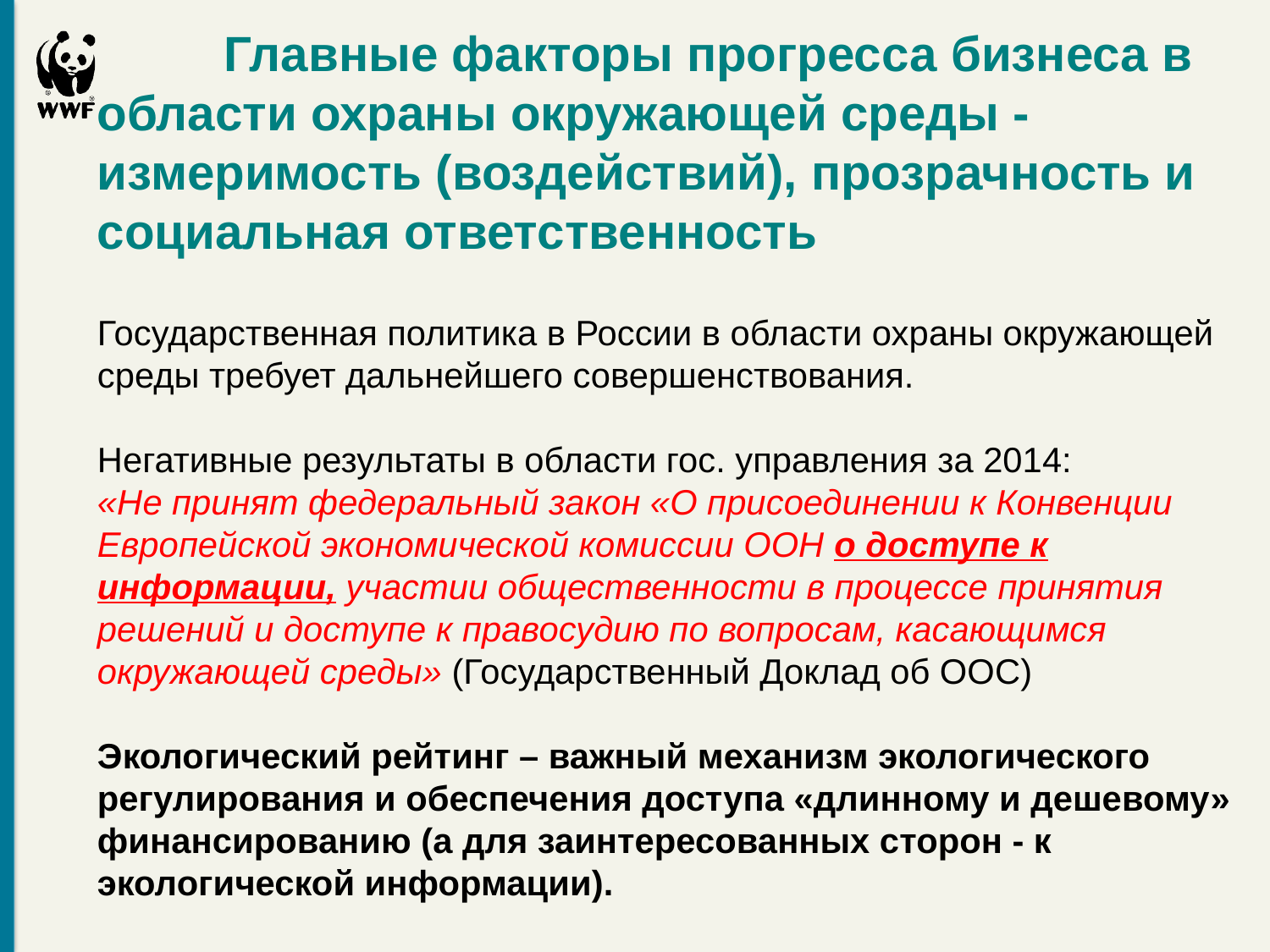

#
	Главные факторы прогресса бизнеса в области охраны окружающей среды - измеримость (воздействий), прозрачность и социальная ответственность

Государственная политика в России в области охраны окружающей среды требует дальнейшего совершенствования.

Негативные результаты в области гос. управления за 2014:
«Не принят федеральный закон «О присоединении к Конвенции Европейской экономической комиссии ООН о доступе к информации, участии общественности в процессе принятия решений и доступе к правосудию по вопросам, касающимся окружающей среды» (Государственный Доклад об ООС)

Экологический рейтинг – важный механизм экологического регулирования и обеспечения доступа «длинному и дешевому» финансированию (а для заинтересованных сторон - к экологической информации).